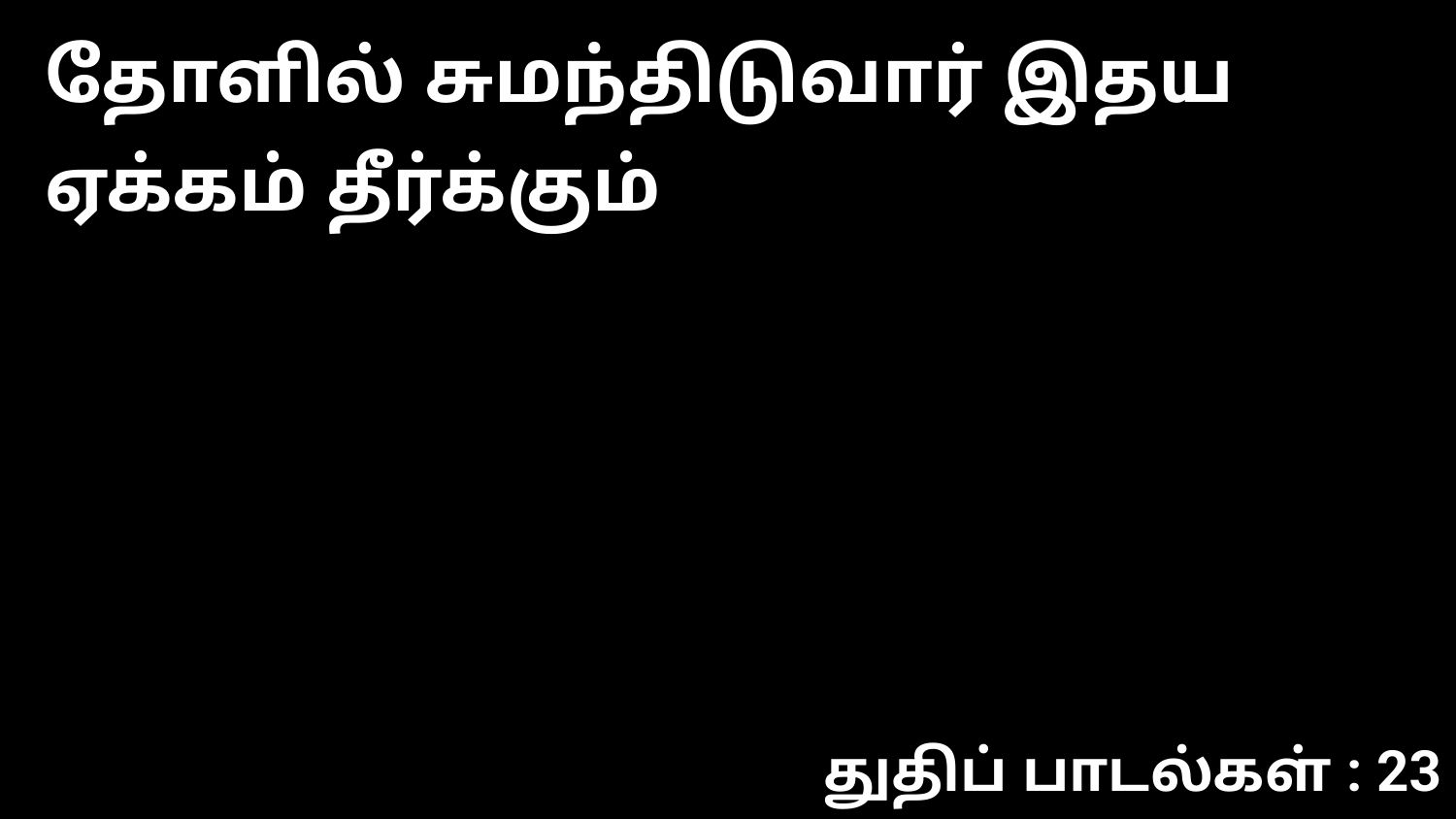

தோளில் சுமந்திடுவார் இதய ஏக்கம் தீர்க்கும்
துதிப் பாடல்கள் : 23